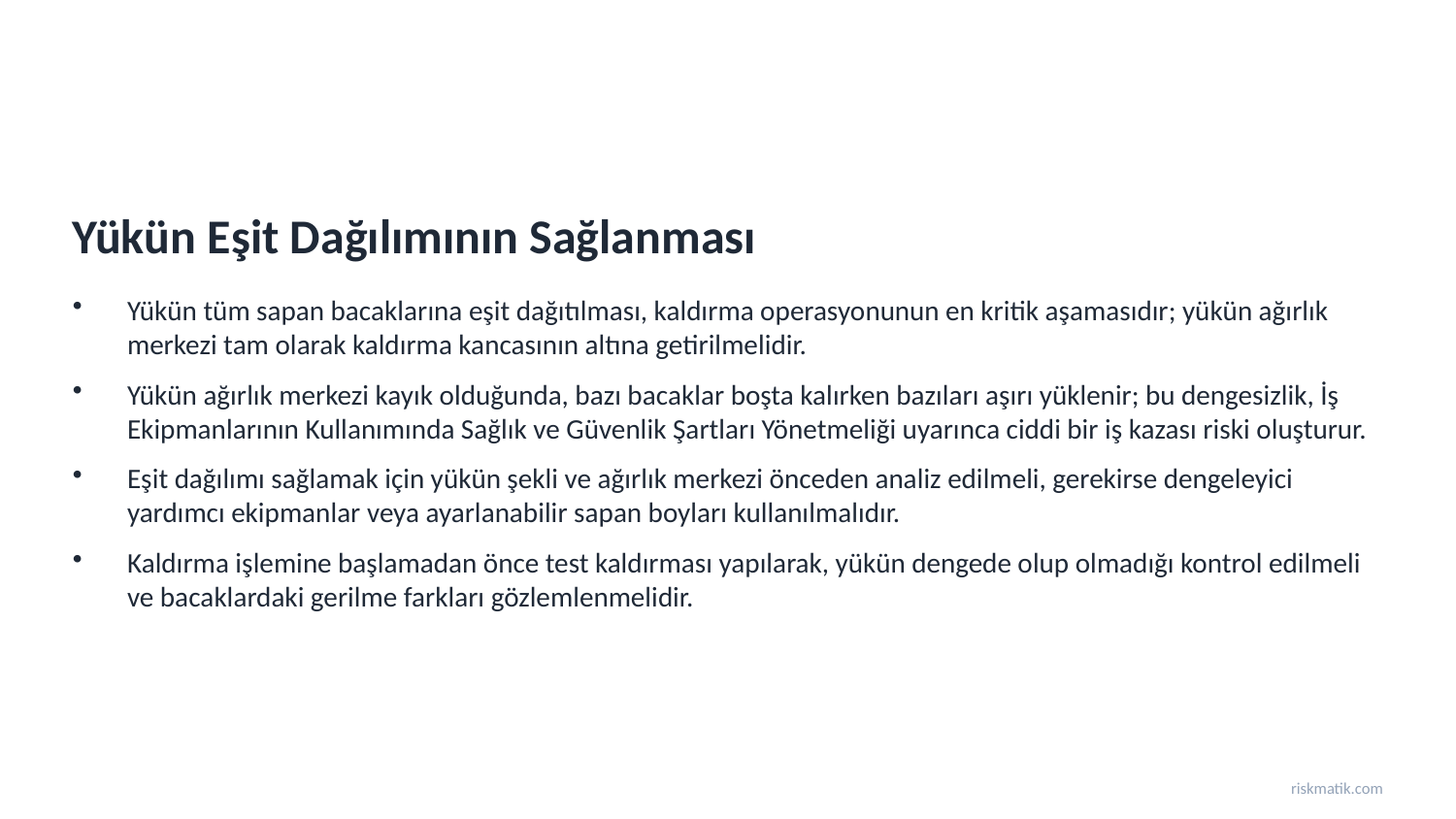

Yükün Eşit Dağılımının Sağlanması
Yükün tüm sapan bacaklarına eşit dağıtılması, kaldırma operasyonunun en kritik aşamasıdır; yükün ağırlık merkezi tam olarak kaldırma kancasının altına getirilmelidir.
Yükün ağırlık merkezi kayık olduğunda, bazı bacaklar boşta kalırken bazıları aşırı yüklenir; bu dengesizlik, İş Ekipmanlarının Kullanımında Sağlık ve Güvenlik Şartları Yönetmeliği uyarınca ciddi bir iş kazası riski oluşturur.
Eşit dağılımı sağlamak için yükün şekli ve ağırlık merkezi önceden analiz edilmeli, gerekirse dengeleyici yardımcı ekipmanlar veya ayarlanabilir sapan boyları kullanılmalıdır.
Kaldırma işlemine başlamadan önce test kaldırması yapılarak, yükün dengede olup olmadığı kontrol edilmeli ve bacaklardaki gerilme farkları gözlemlenmelidir.
riskmatik.com